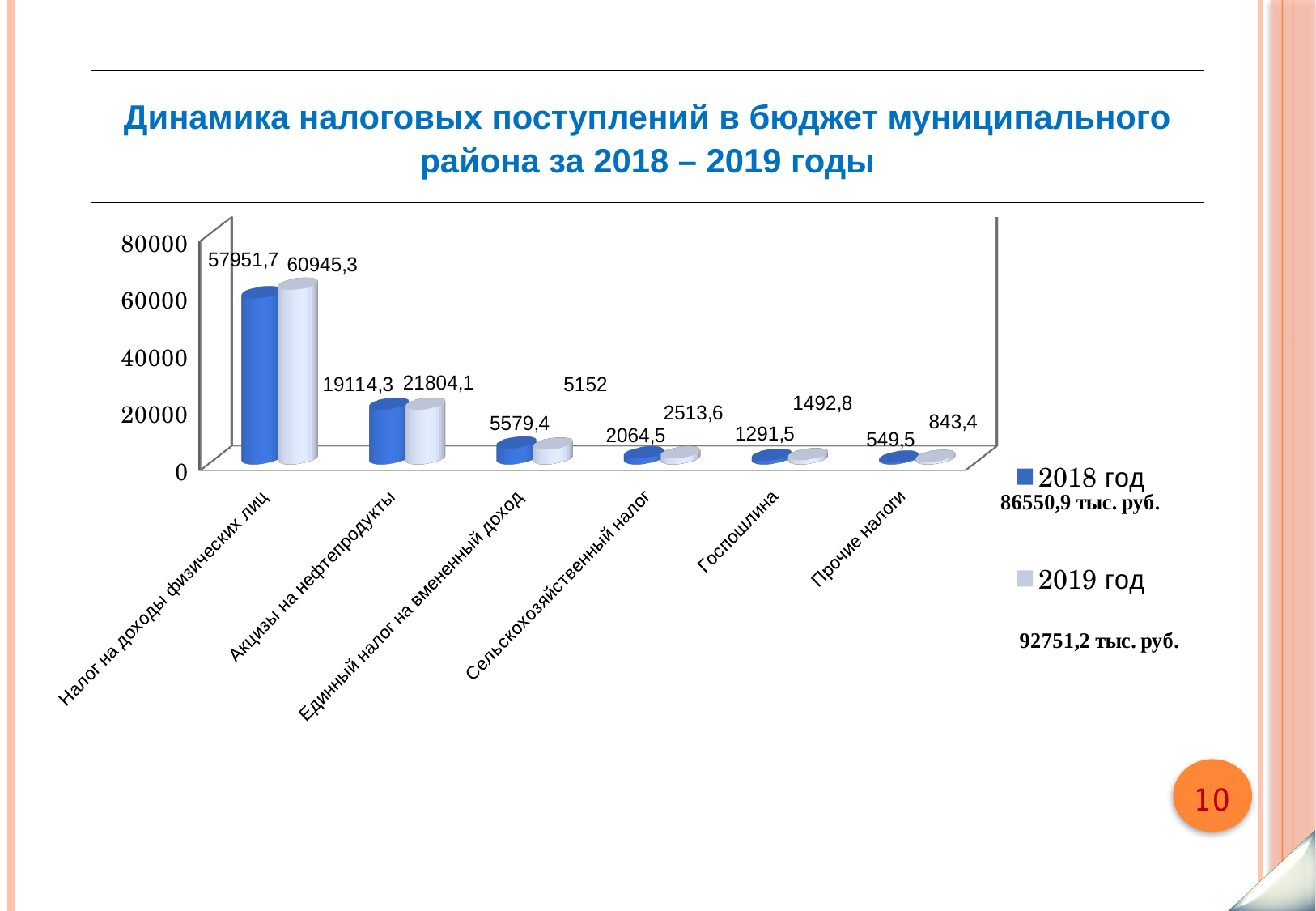

| Динамика налоговых поступлений в бюджет муниципального района за 2018 – 2019 годы |
| --- |

[unsupported chart]

10